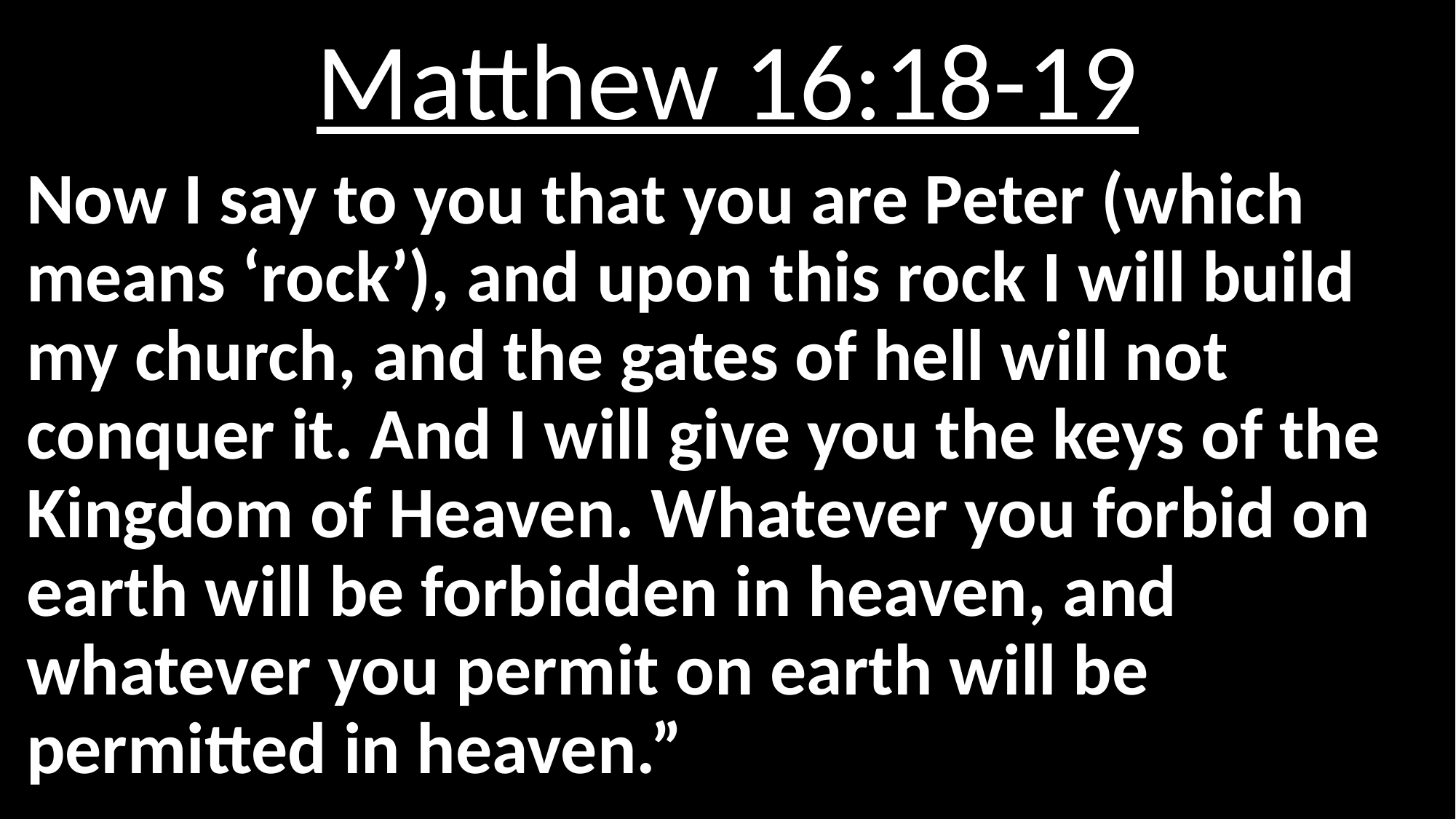

# Matthew 16:18-19
Now I say to you that you are Peter (which means ‘rock’), and upon this rock I will build my church, and the gates of hell will not conquer it. And I will give you the keys of the Kingdom of Heaven. Whatever you forbid on earth will be forbidden in heaven, and whatever you permit on earth will be permitted in heaven.”